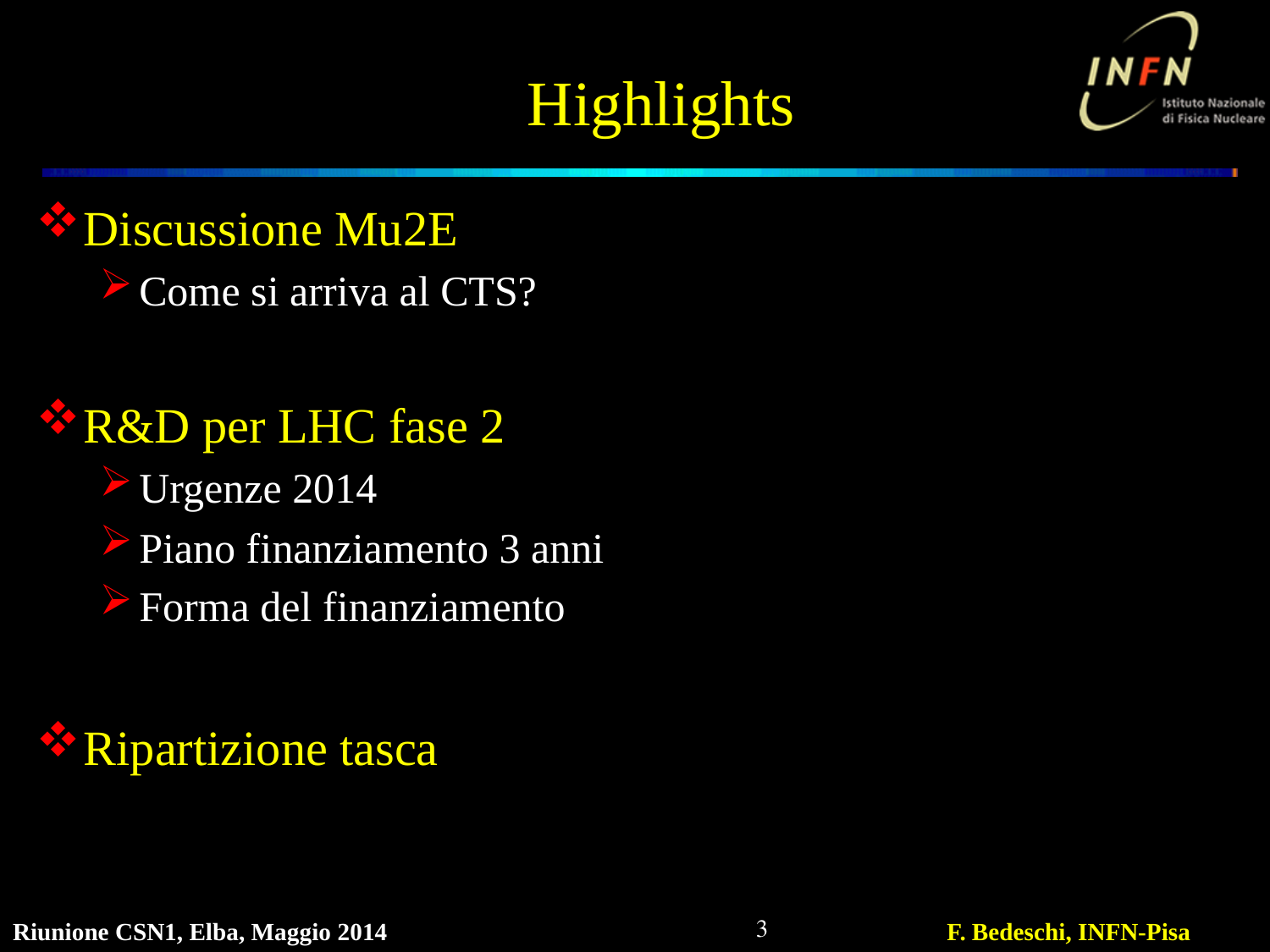

# Highlights
Discussione Mu2E
Come si arriva al CTS?

R&D per LHC fase 2
Urgenze 2014
Piano finanziamento 3 anni
Forma del finanziamento

Ripartizione tasca
3
Riunione CSN1, Elba, Maggio 2014
F. Bedeschi, INFN-Pisa